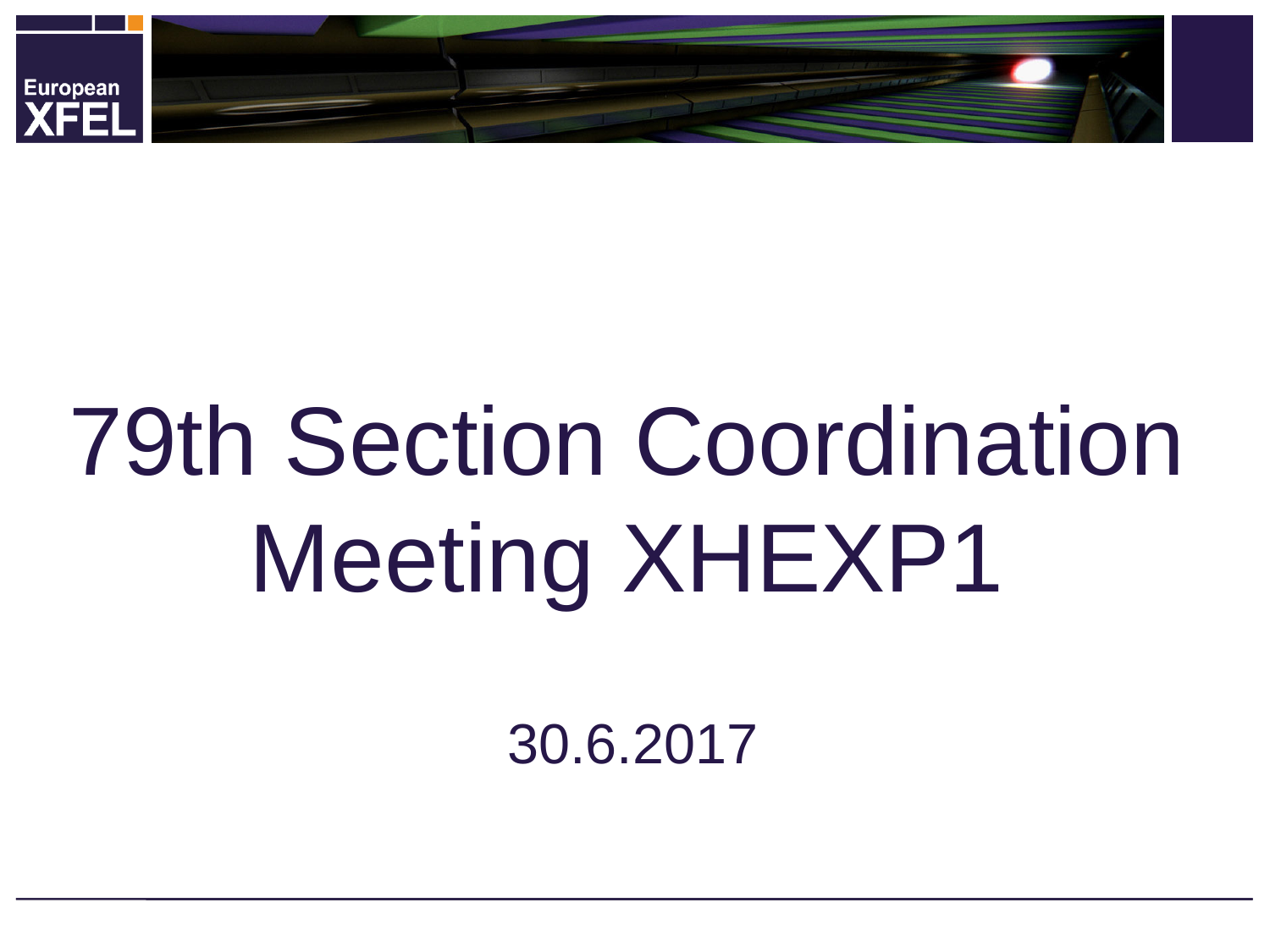

# 79th Section Coordination Meeting XHEXP1
30.6.2017